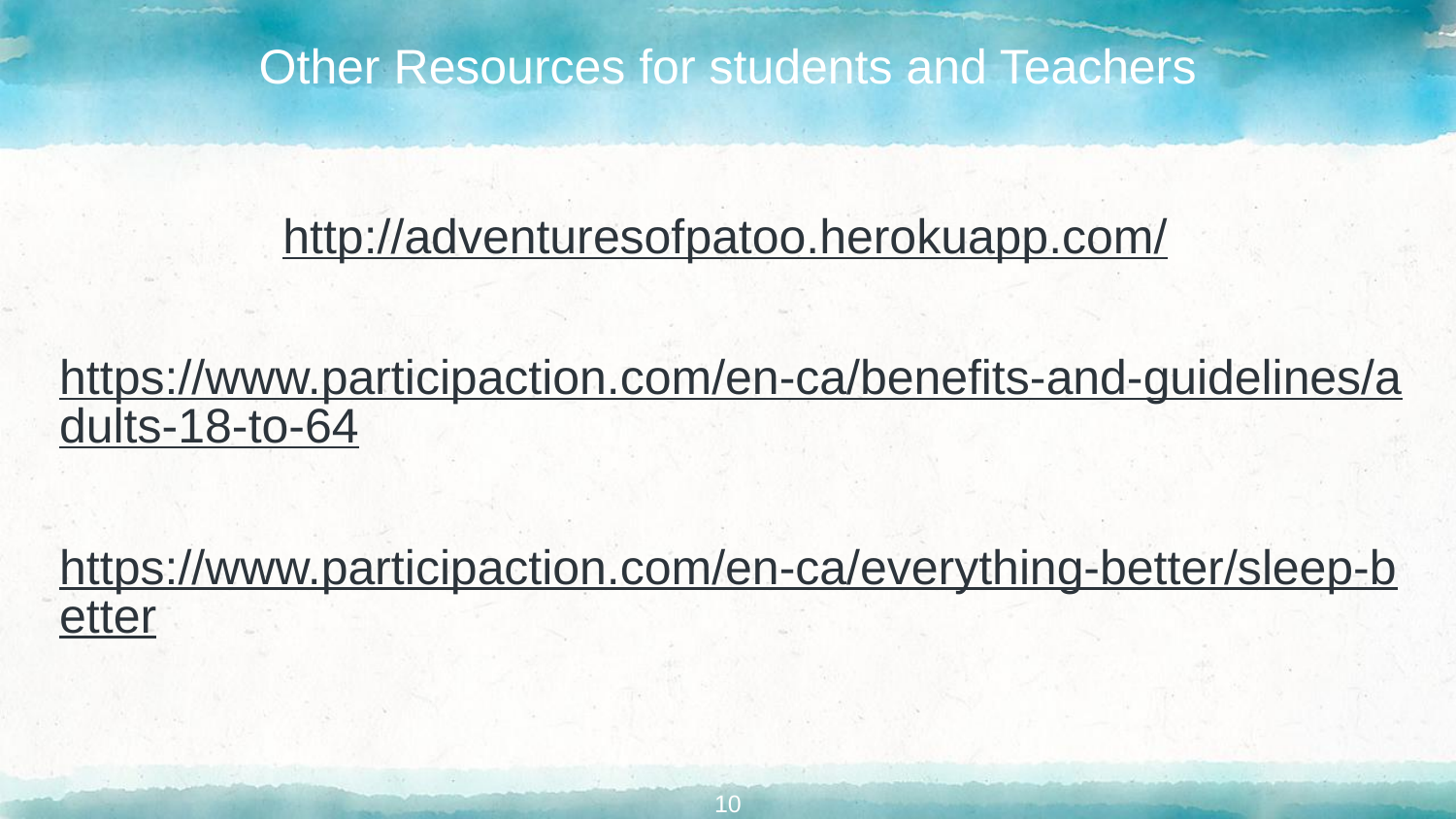

# Other Resources for students and Teachers
http://adventuresofpatoo.herokuapp.com/

https://www.participaction.com/en-ca/benefits-and-guidelines/adults-18-to-64

https://www.participaction.com/en-ca/everything-better/sleep-better

10